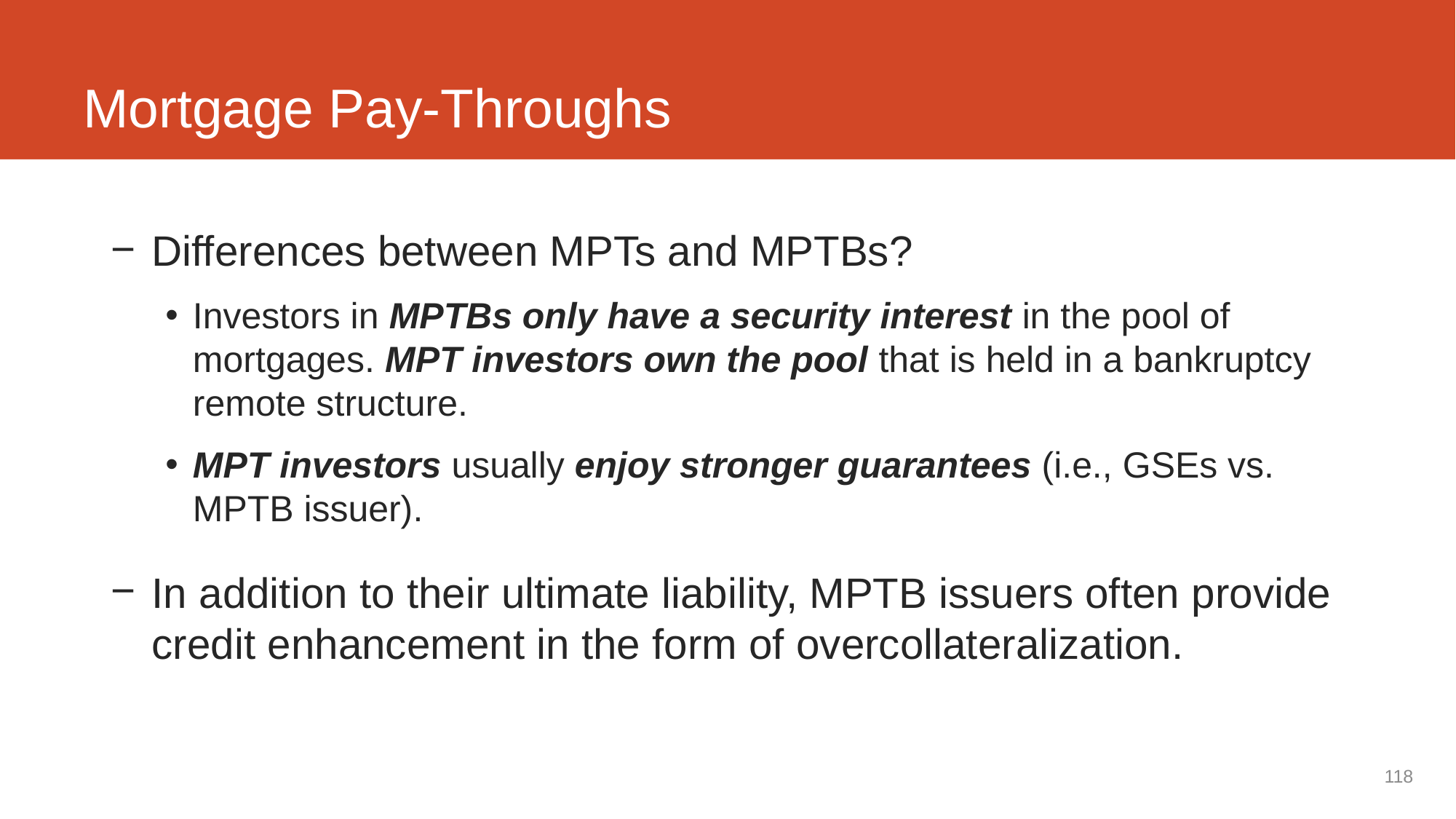

# Mortgage Pay-Throughs
Differences between MPTs and MPTBs?
Investors in MPTBs only have a security interest in the pool of mortgages. MPT investors own the pool that is held in a bankruptcy remote structure.
MPT investors usually enjoy stronger guarantees (i.e., GSEs vs. MPTB issuer).
In addition to their ultimate liability, MPTB issuers often provide credit enhancement in the form of overcollateralization.
118